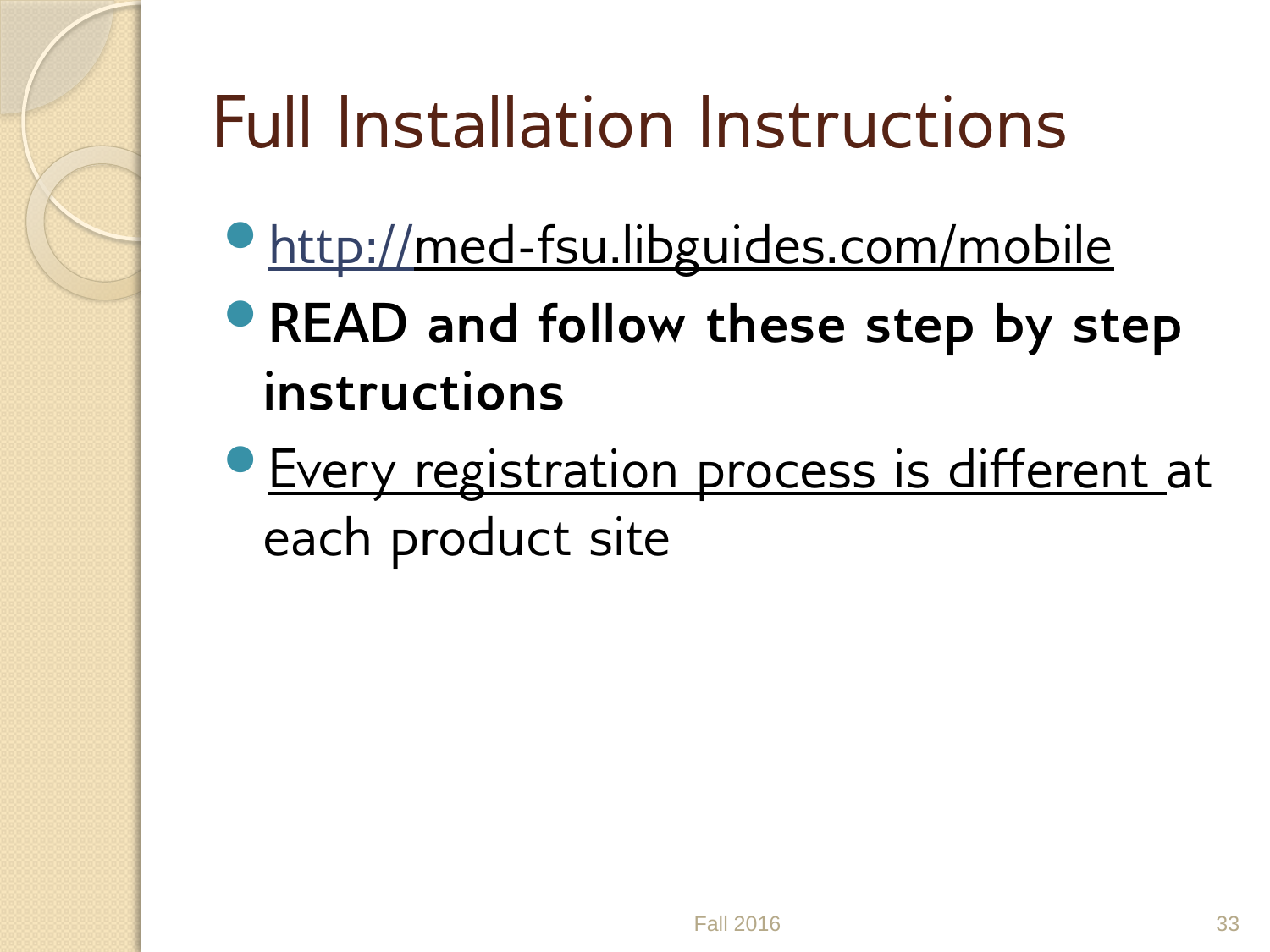

# Full Installation Instructions
http://med-fsu.libguides.com/mobile
READ and follow these step by step instructions
Every registration process is different at each product site
Fall 2016
33